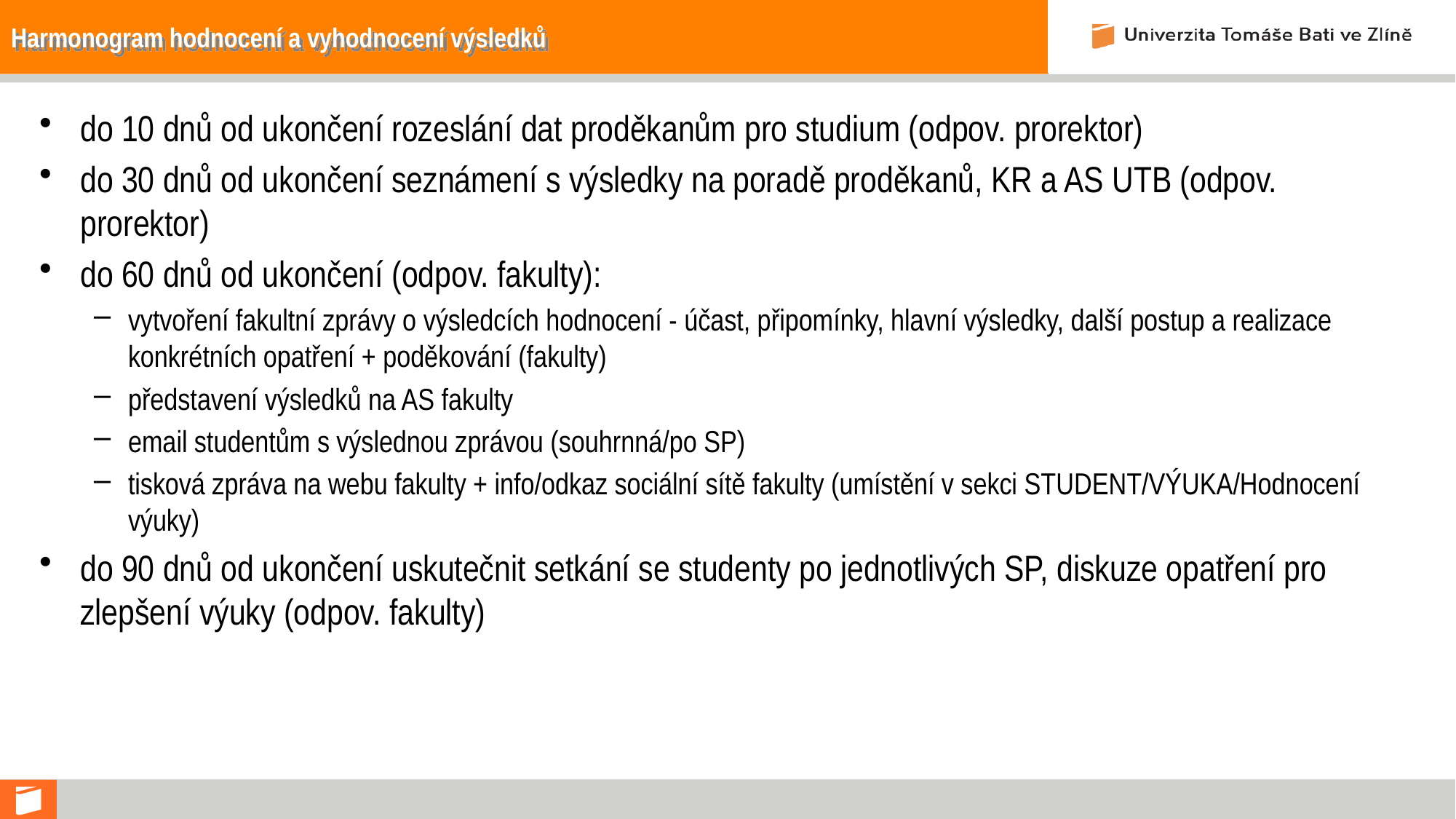

# Harmonogram hodnocení a vyhodnocení výsledků
do 10 dnů od ukončení rozeslání dat proděkanům pro studium (odpov. prorektor)
do 30 dnů od ukončení seznámení s výsledky na poradě proděkanů, KR a AS UTB (odpov. prorektor)
do 60 dnů od ukončení (odpov. fakulty):
vytvoření fakultní zprávy o výsledcích hodnocení - účast, připomínky, hlavní výsledky, další postup a realizace konkrétních opatření + poděkování (fakulty)
představení výsledků na AS fakulty
email studentům s výslednou zprávou (souhrnná/po SP)
tisková zpráva na webu fakulty + info/odkaz sociální sítě fakulty (umístění v sekci STUDENT/VÝUKA/Hodnocení výuky)
do 90 dnů od ukončení uskutečnit setkání se studenty po jednotlivých SP, diskuze opatření pro zlepšení výuky (odpov. fakulty)